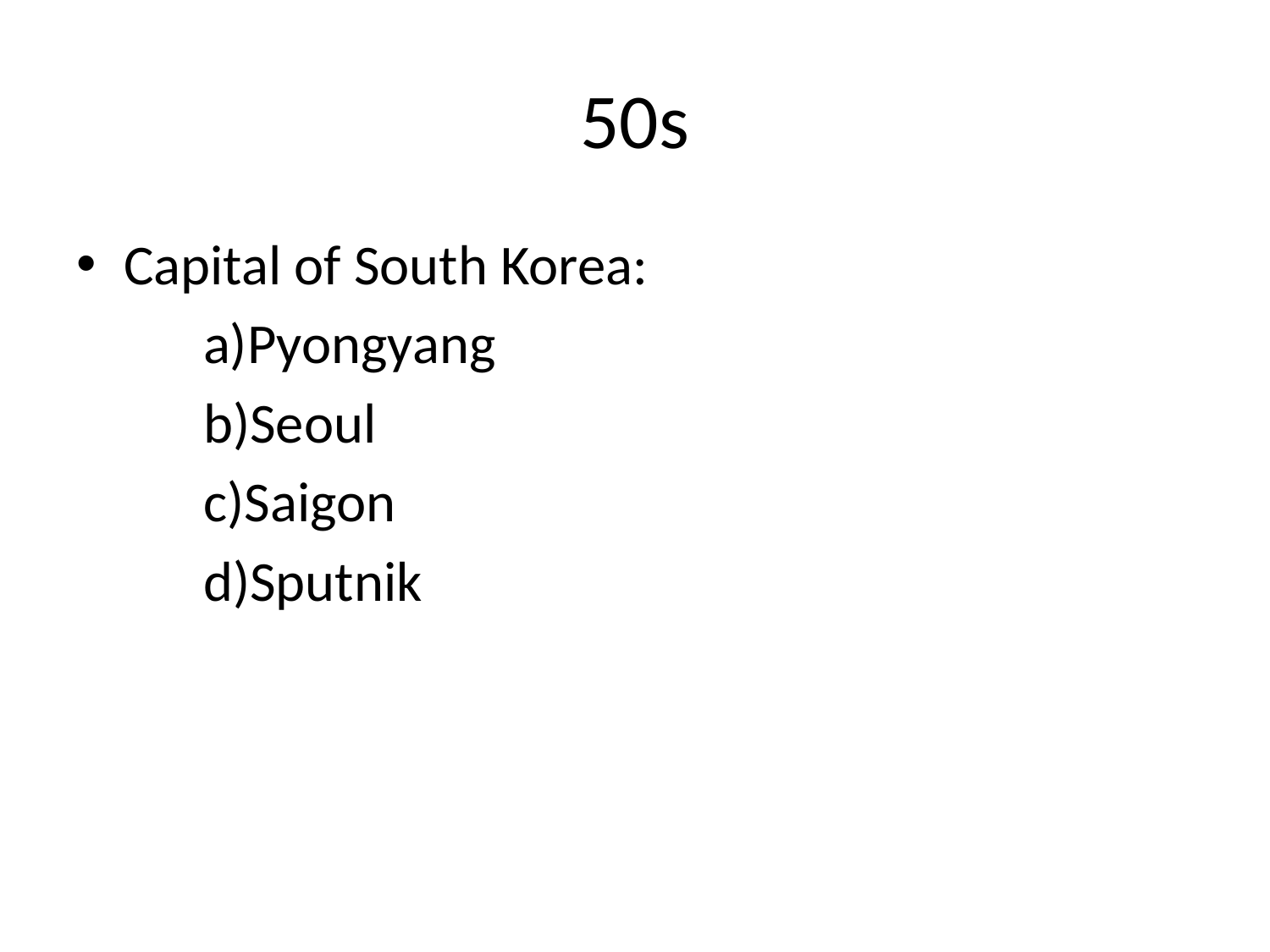

# 50s
Capital of South Korea:
	a)Pyongyang
	b)Seoul
	c)Saigon
	d)Sputnik